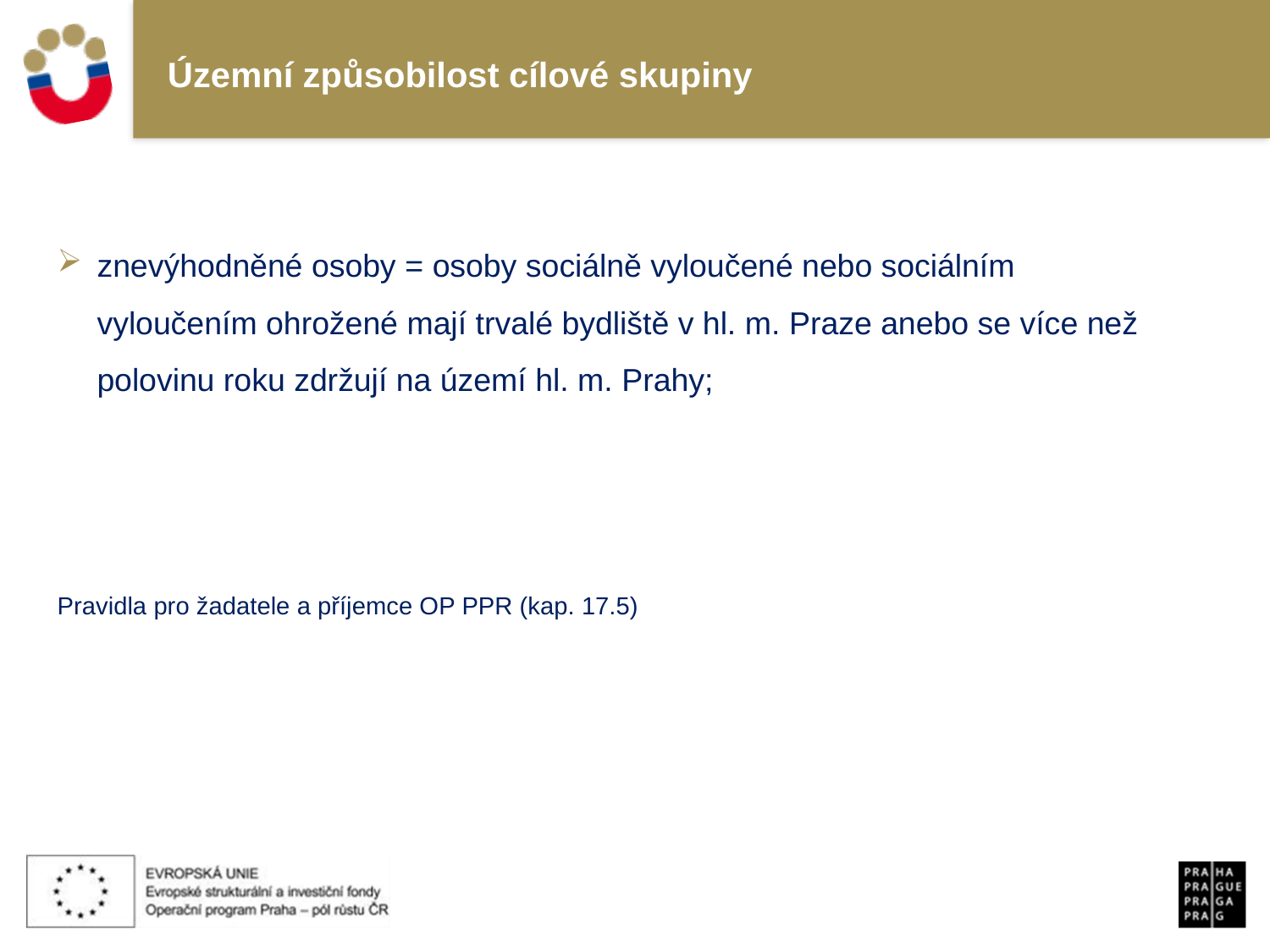

# Územní způsobilost cílové skupiny

znevýhodněné osoby = osoby sociálně vyloučené nebo sociálním vyloučením ohrožené mají trvalé bydliště v hl. m. Praze anebo se více než polovinu roku zdržují na území hl. m. Prahy;

Pravidla pro žadatele a příjemce OP PPR (kap. 17.5)